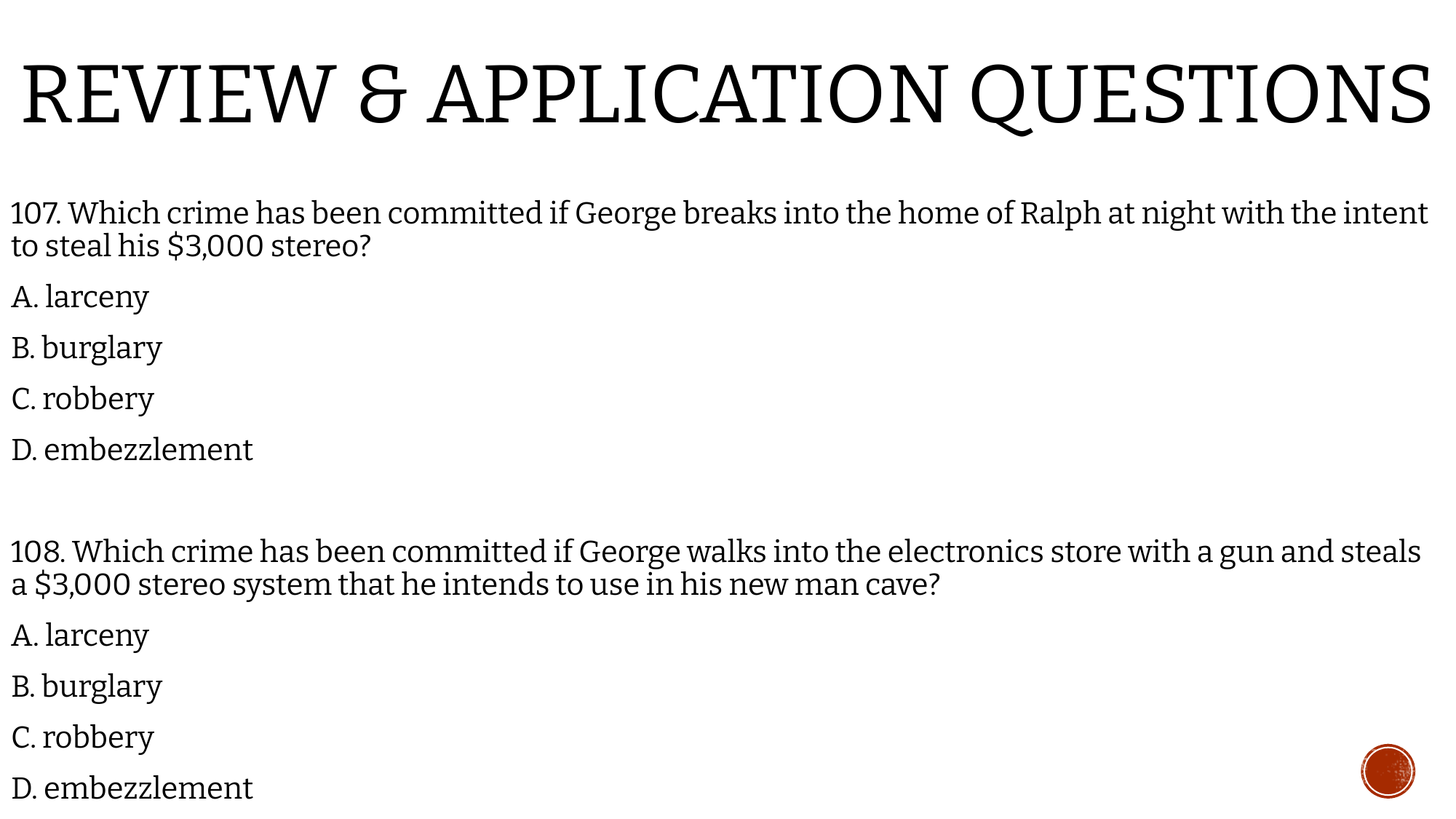

# Review & Application Questions
107. Which crime has been committed if George breaks into the home of Ralph at night with the intent to steal his $3,000 stereo?
A. larceny
B. burglary
C. robbery
D. embezzlement

108. Which crime has been committed if George walks into the electronics store with a gun and steals a $3,000 stereo system that he intends to use in his new man cave?
A. larceny
B. burglary
C. robbery
D. embezzlement